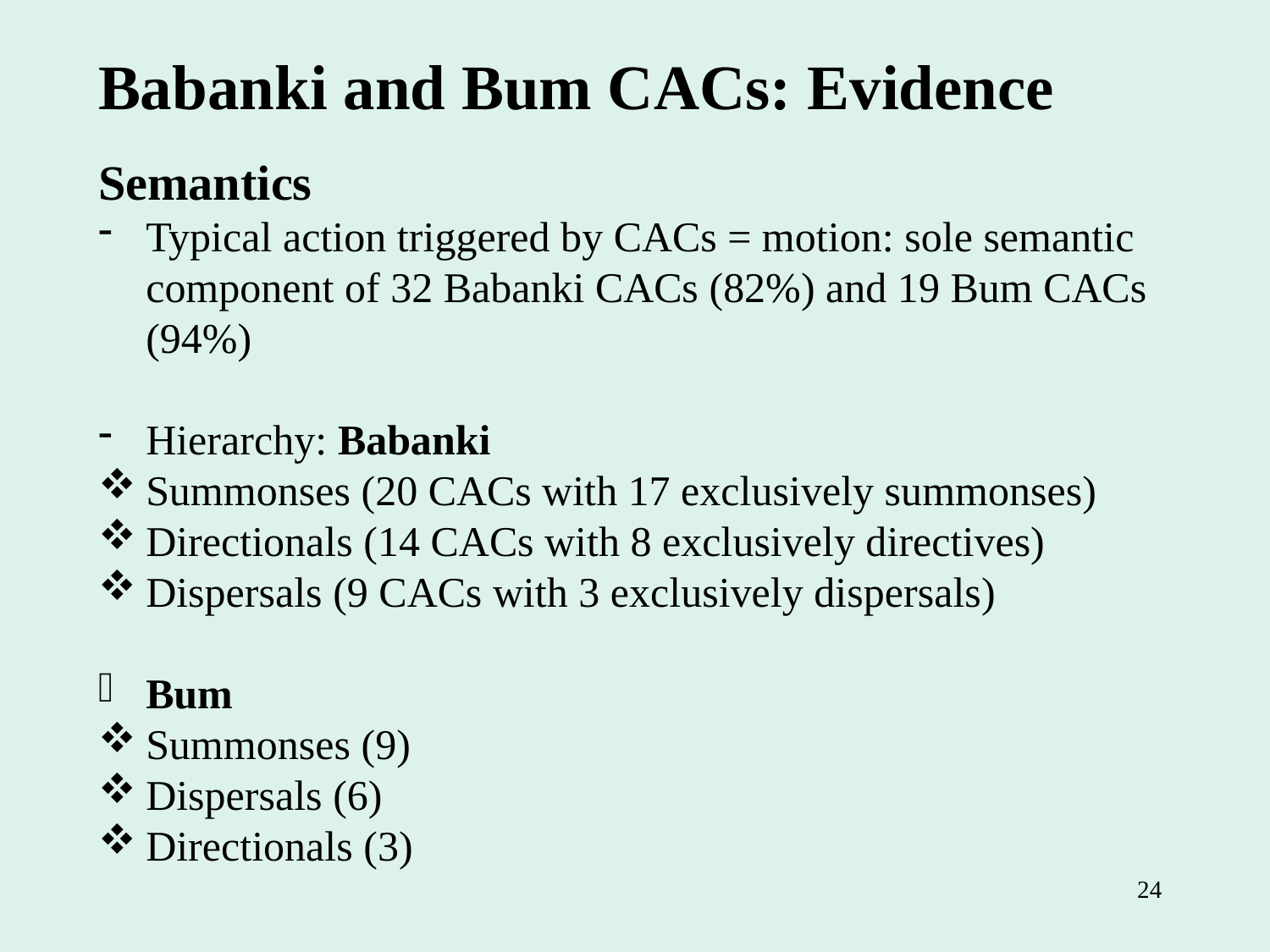

Babanki and Bum CACs: Evidence
Semantics
Typical action triggered by CACs = motion: sole semantic component of 32 Babanki CACs (82%) and 19 Bum CACs (94%)

Hierarchy: Babanki
Summonses (20 CACs with 17 exclusively summonses)
Directionals (14 CACs with 8 exclusively directives)
Dispersals (9 CACs with 3 exclusively dispersals)

Bum
Summonses (9)
Dispersals (6)
Directionals (3)

24